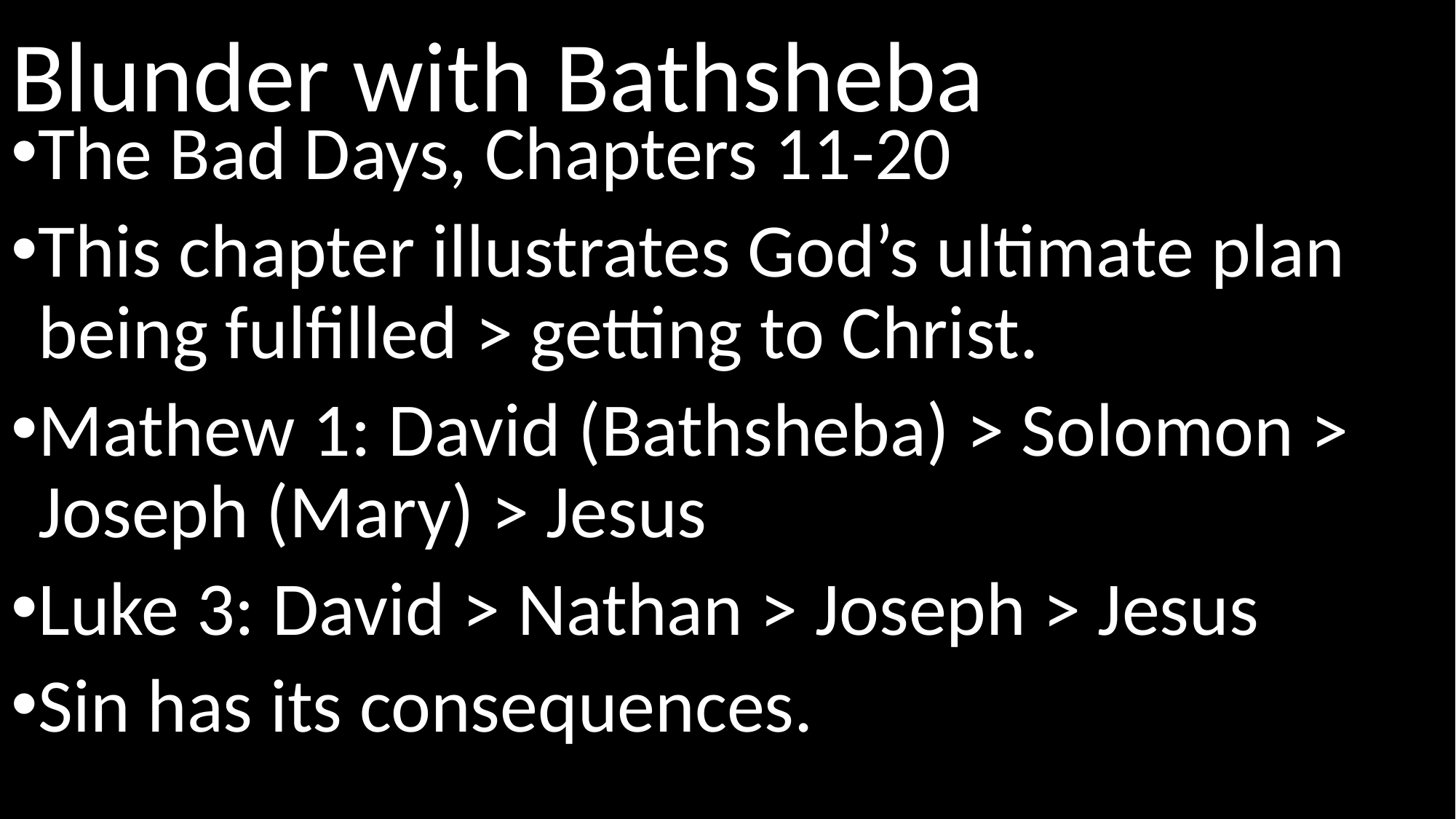

# Blunder with Bathsheba
The Bad Days, Chapters 11-20
This chapter illustrates God’s ultimate plan being fulfilled > getting to Christ.
Mathew 1: David (Bathsheba) > Solomon > Joseph (Mary) > Jesus
Luke 3: David > Nathan > Joseph > Jesus
Sin has its consequences.